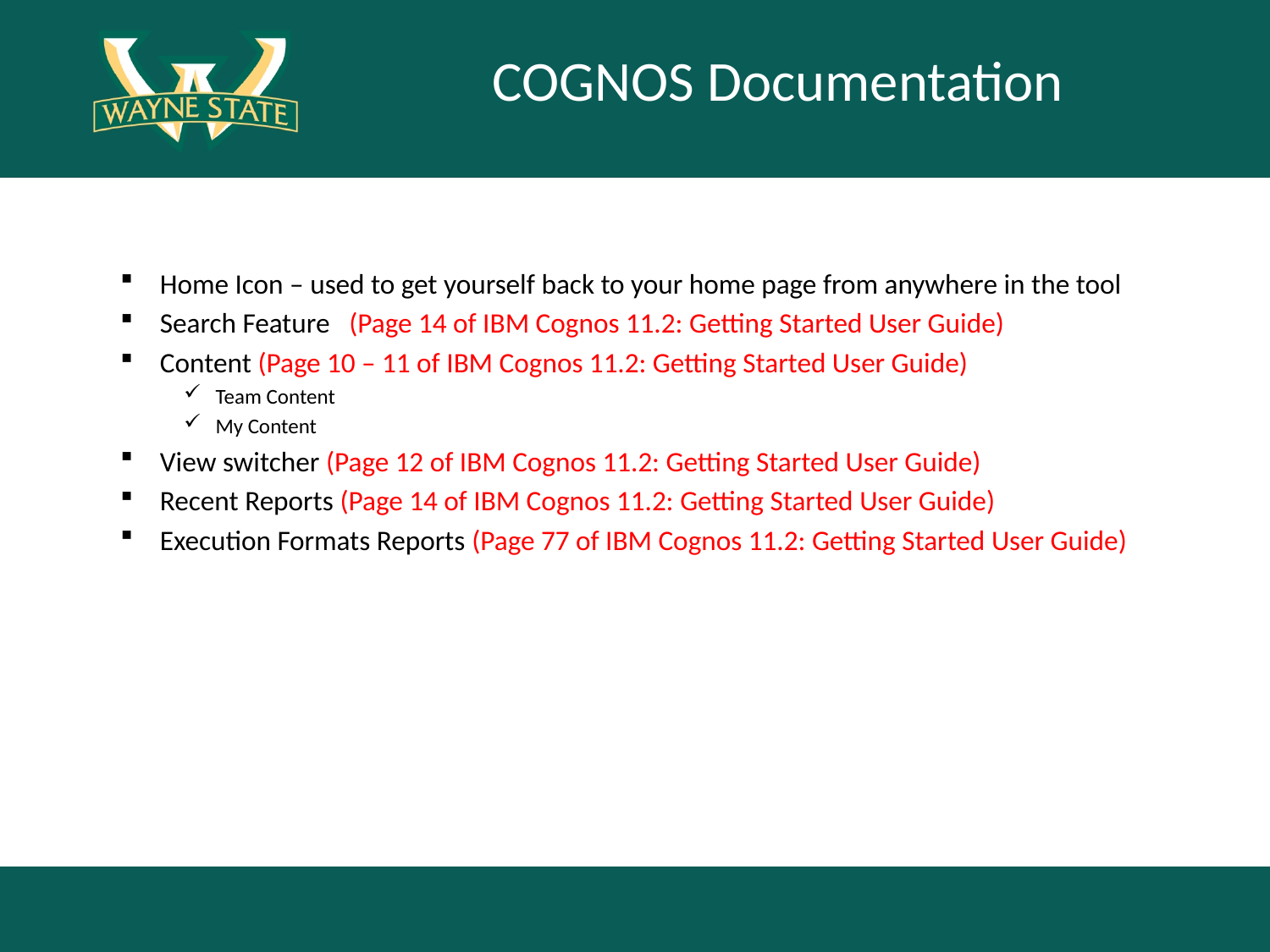

# COGNOS Documentation

Home Icon – used to get yourself back to your home page from anywhere in the tool
Search Feature   (Page 14 of IBM Cognos 11.2: Getting Started User Guide)
Content (Page 10 – 11 of IBM Cognos 11.2: Getting Started User Guide)
Team Content
My Content
View switcher (Page 12 of IBM Cognos 11.2: Getting Started User Guide)
Recent Reports (Page 14 of IBM Cognos 11.2: Getting Started User Guide)
Execution Formats Reports (Page 77 of IBM Cognos 11.2: Getting Started User Guide)